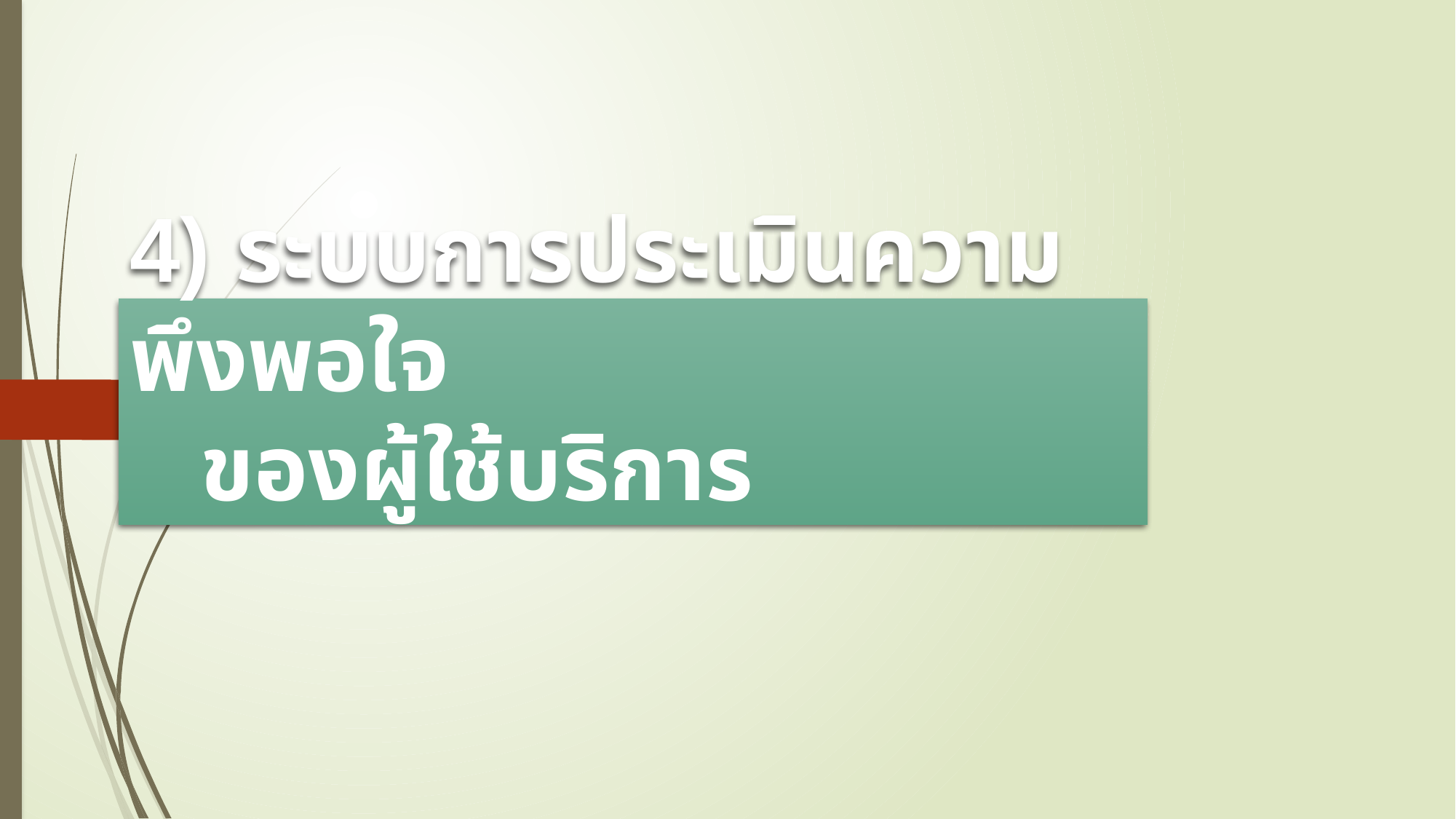

# 4) ระบบการประเมินความพึงพอใจ ของผู้ใช้บริการ